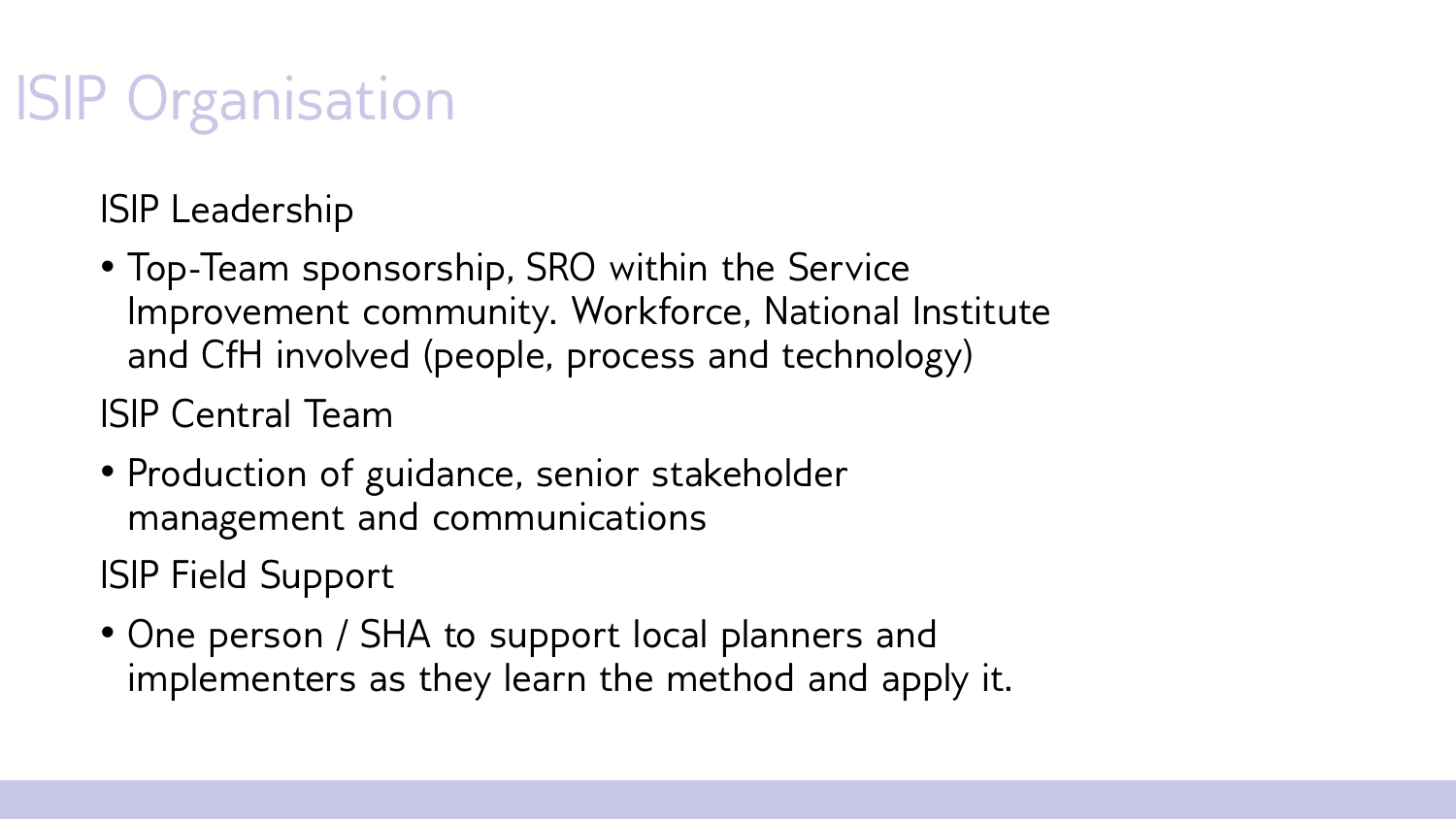

ISIP Organisation
ISIP Leadership
Top-Team sponsorship, SRO within the Service Improvement community. Workforce, National Institute and CfH involved (people, process and technology)
ISIP Central Team
Production of guidance, senior stakeholder management and communications
ISIP Field Support
One person / SHA to support local planners and implementers as they learn the method and apply it.